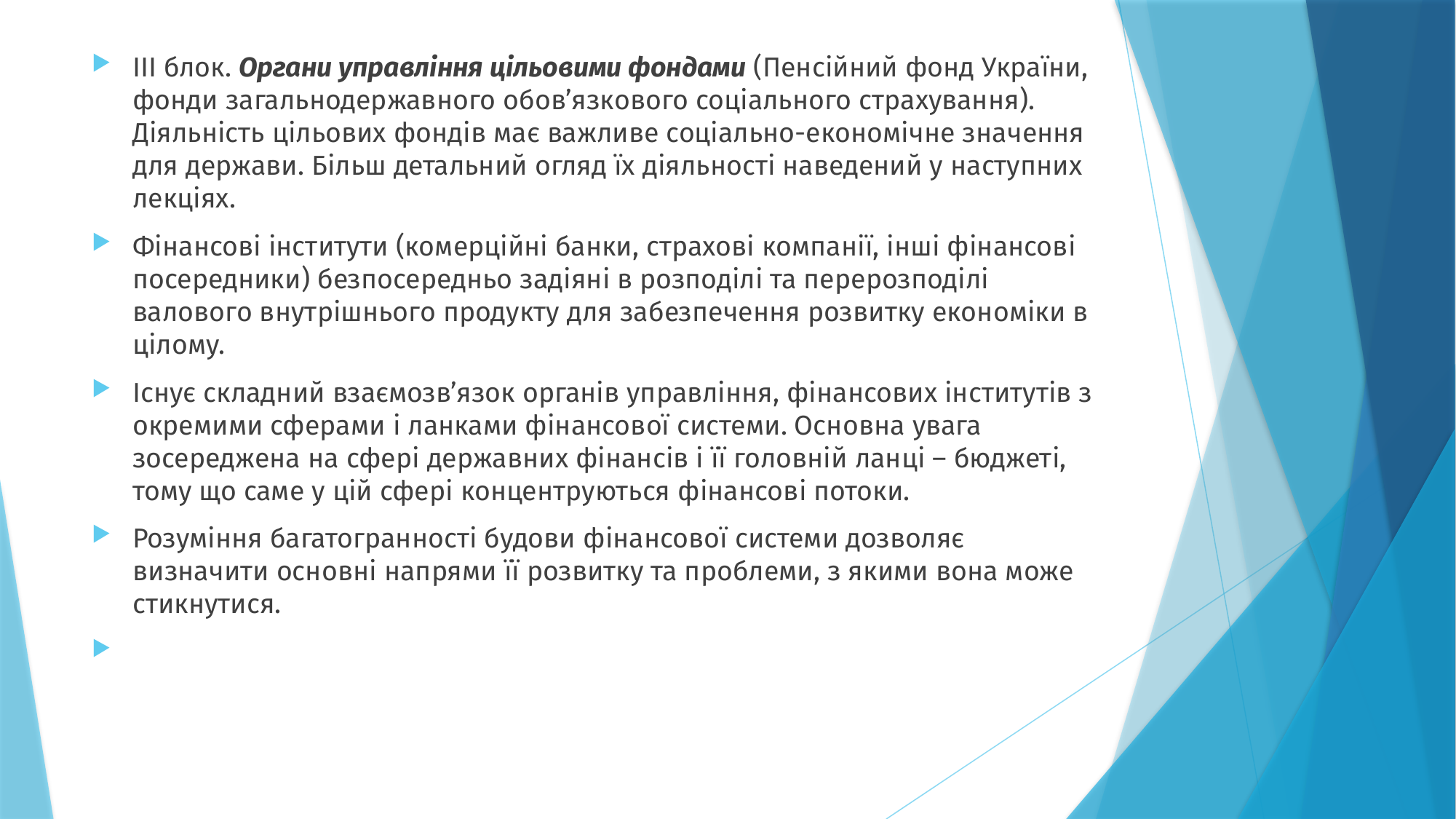

ІІІ блок. Органи управління цільовими фондами (Пенсійний фонд України, фонди загальнодержавного обов’язкового соціального страхування). Діяльність цільових фондів має важливе соціально-економічне значення для держави. Більш детальний огляд їх діяльності наведений у наступних лекціях.
Фінансові інститути (комерційні банки, страхові компанії, інші фінансові посередники) безпосередньо задіяні в розподілі та перерозподілі валового внутрішнього продукту для забезпечення розвитку економіки в цілому.
Існує складний взаємозв’язок органів управління, фінансових інститутів з окремими сферами і ланками фінансової системи. Основна увага зосереджена на сфері державних фінансів і її головній ланці – бюджеті, тому що саме у цій сфері концентруються фінансові потоки.
Розуміння багатогранності будови фінансової системи дозволяє визначити основні напрями її розвитку та проблеми, з якими вона може стикнутися.